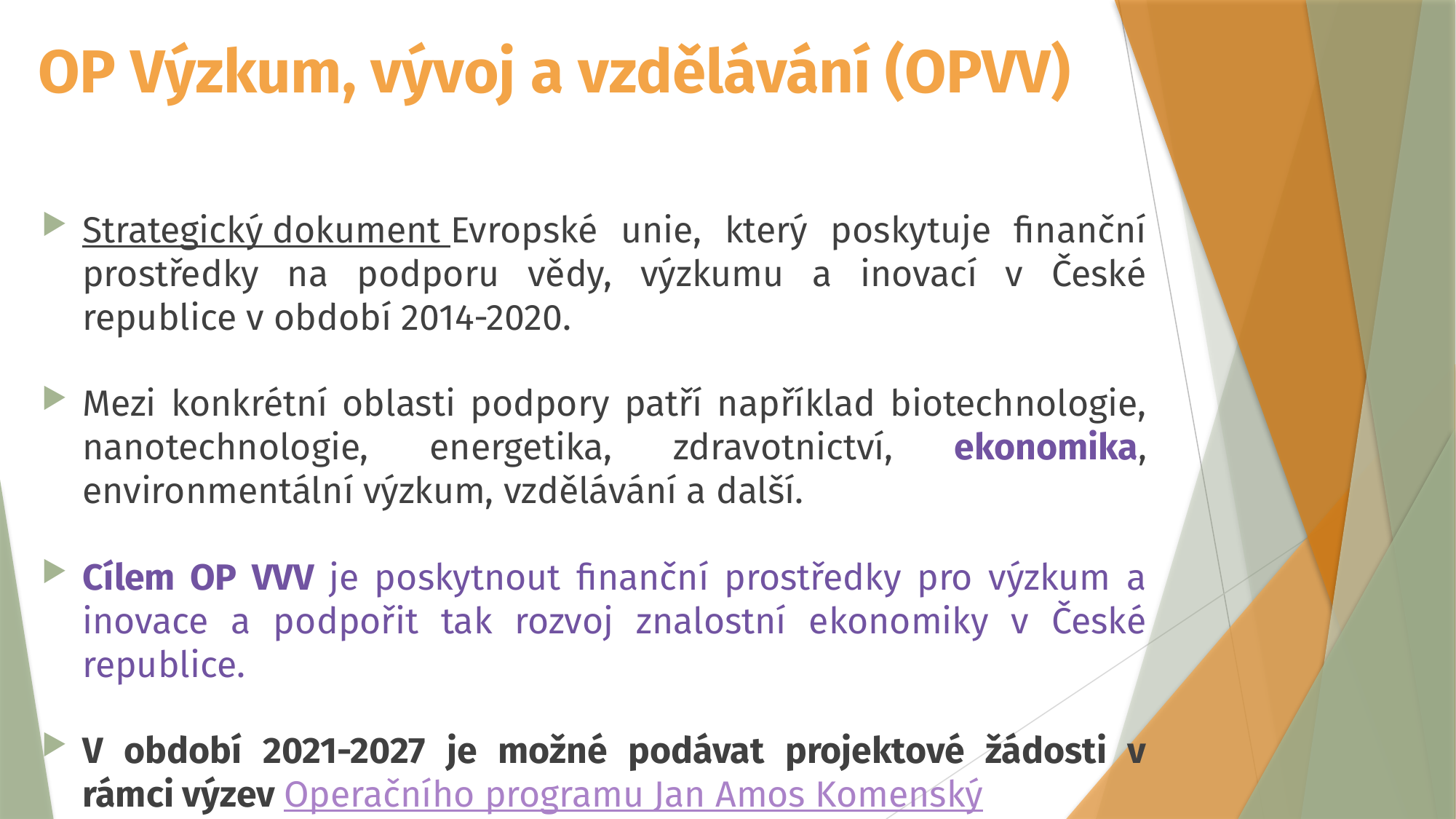

# OP Výzkum, vývoj a vzdělávání (OPVV)
Strategický dokument Evropské unie, který poskytuje finanční prostředky na podporu vědy, výzkumu a inovací v České republice v období 2014-2020.
Mezi konkrétní oblasti podpory patří například biotechnologie, nanotechnologie, energetika, zdravotnictví, ekonomika, environmentální výzkum, vzdělávání a další.
Cílem OP VVV je poskytnout finanční prostředky pro výzkum a inovace a podpořit tak rozvoj znalostní ekonomiky v České republice.
V období 2021-2027 je možné podávat projektové žádosti v rámci výzev Operačního programu Jan Amos Komenský